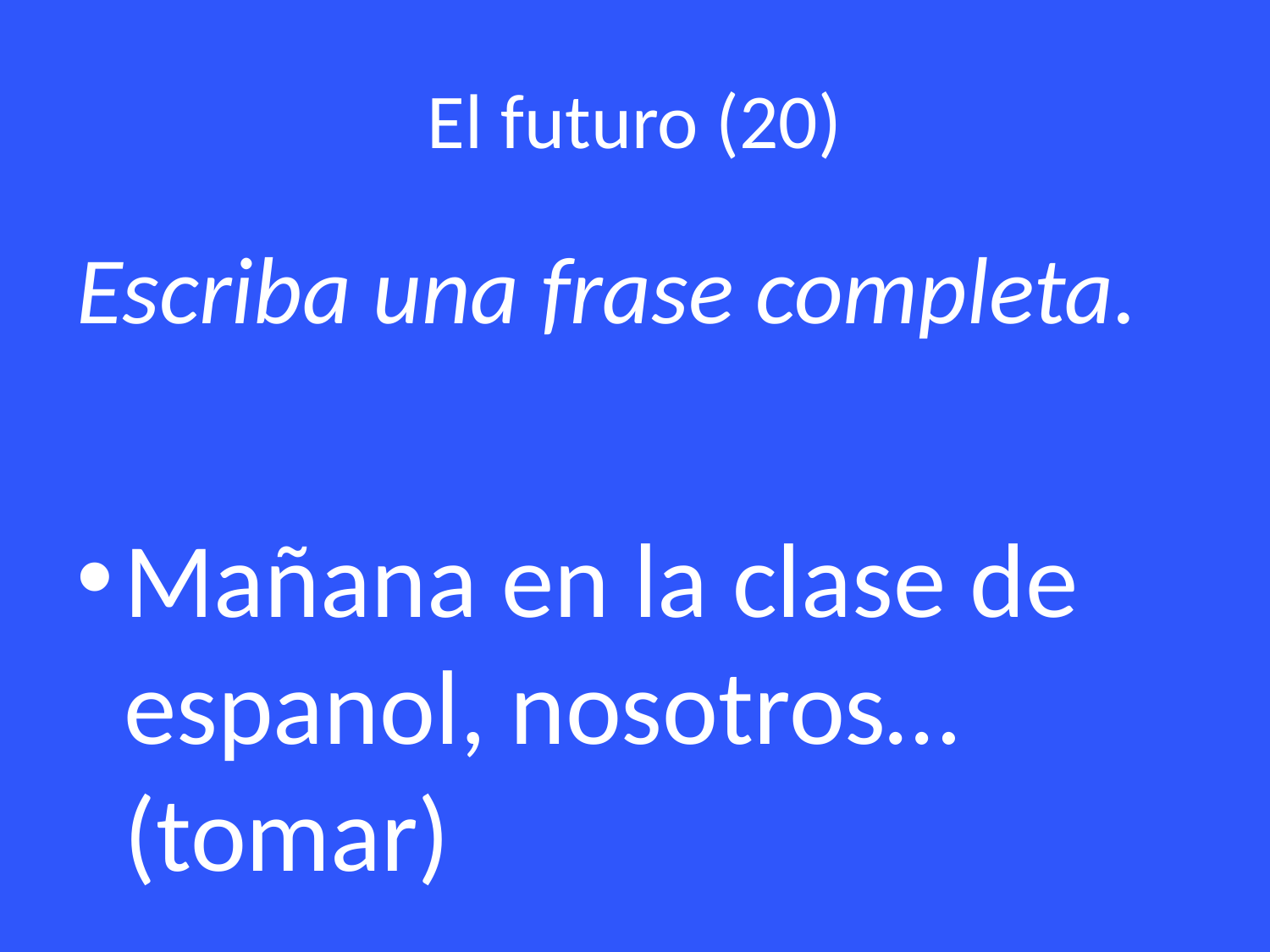

# El futuro (20)
Escriba una frase completa.

Mañana en la clase de espanol, nosotros… (tomar)